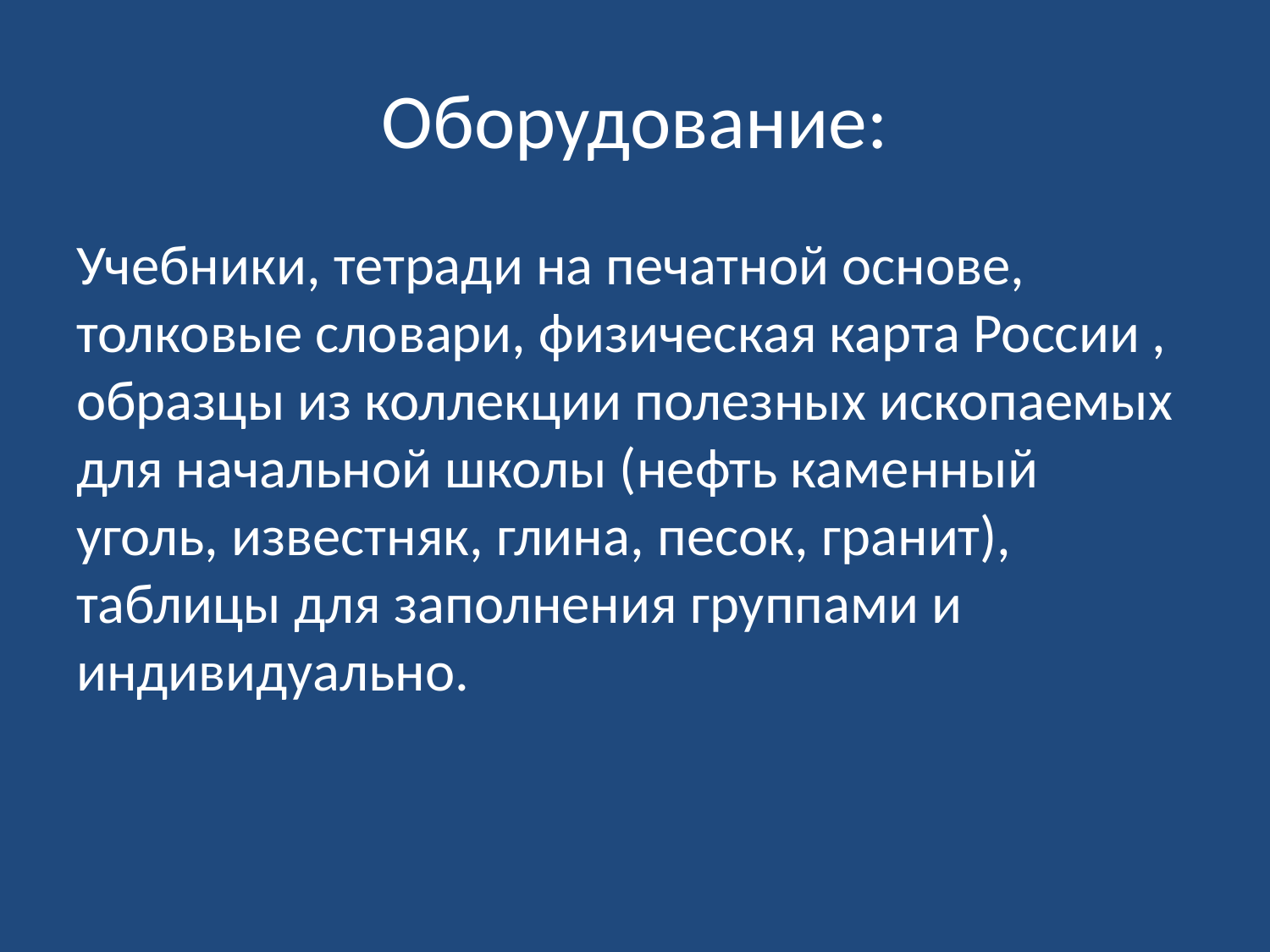

# Оборудование:
Учебники, тетради на печатной основе, толковые словари, физическая карта России , образцы из коллекции полезных ископаемых для начальной школы (нефть каменный уголь, известняк, глина, песок, гранит), таблицы для заполнения группами и индивидуально.